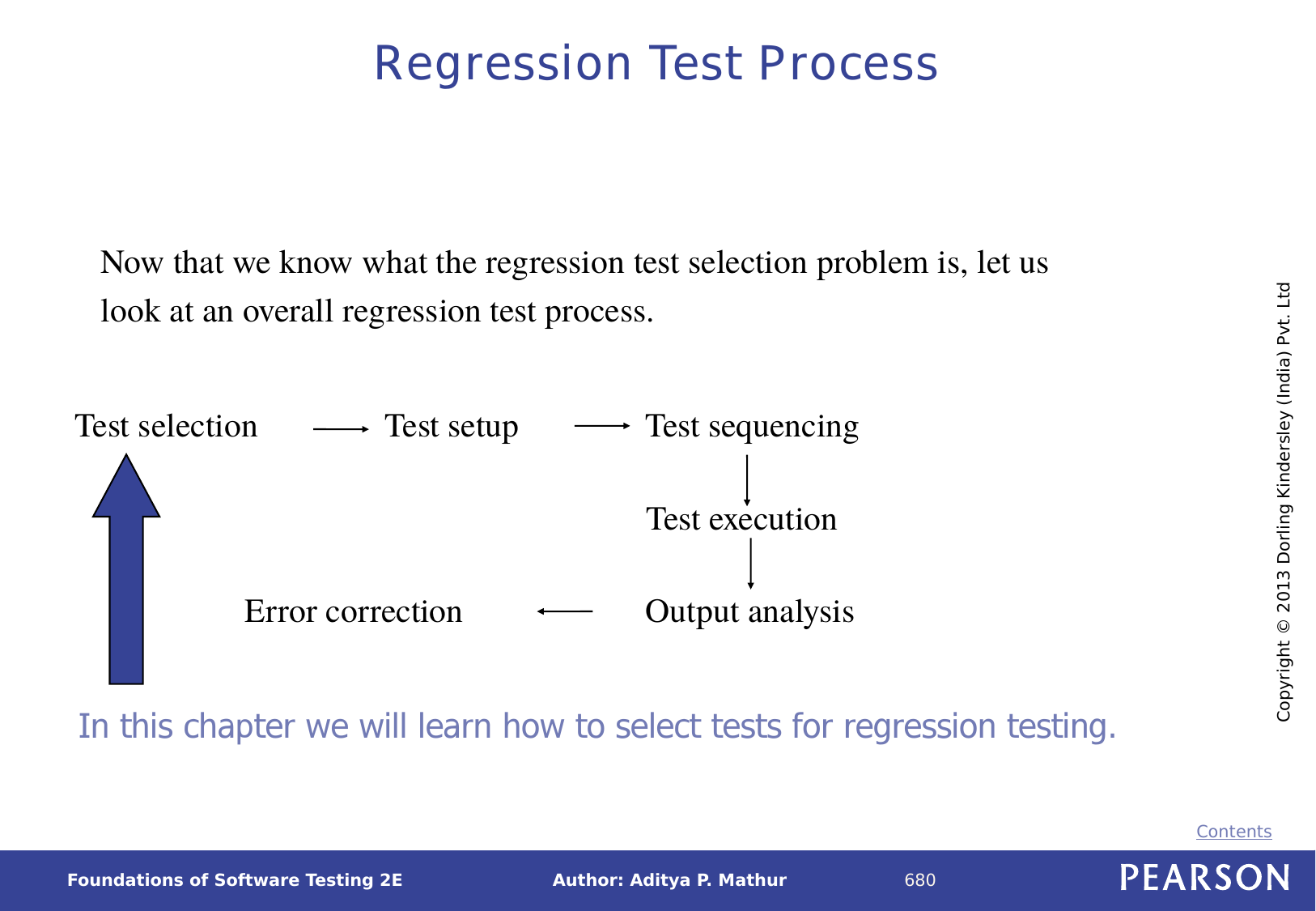

# Regression Test Process
Now that we know what the regression test selection problem is, let us look at an overall regression test process.
Test selection
Test setup
Test sequencing

In this chapter we will learn how to select tests for regression testing.

Test execution

Error correction
Output analysis